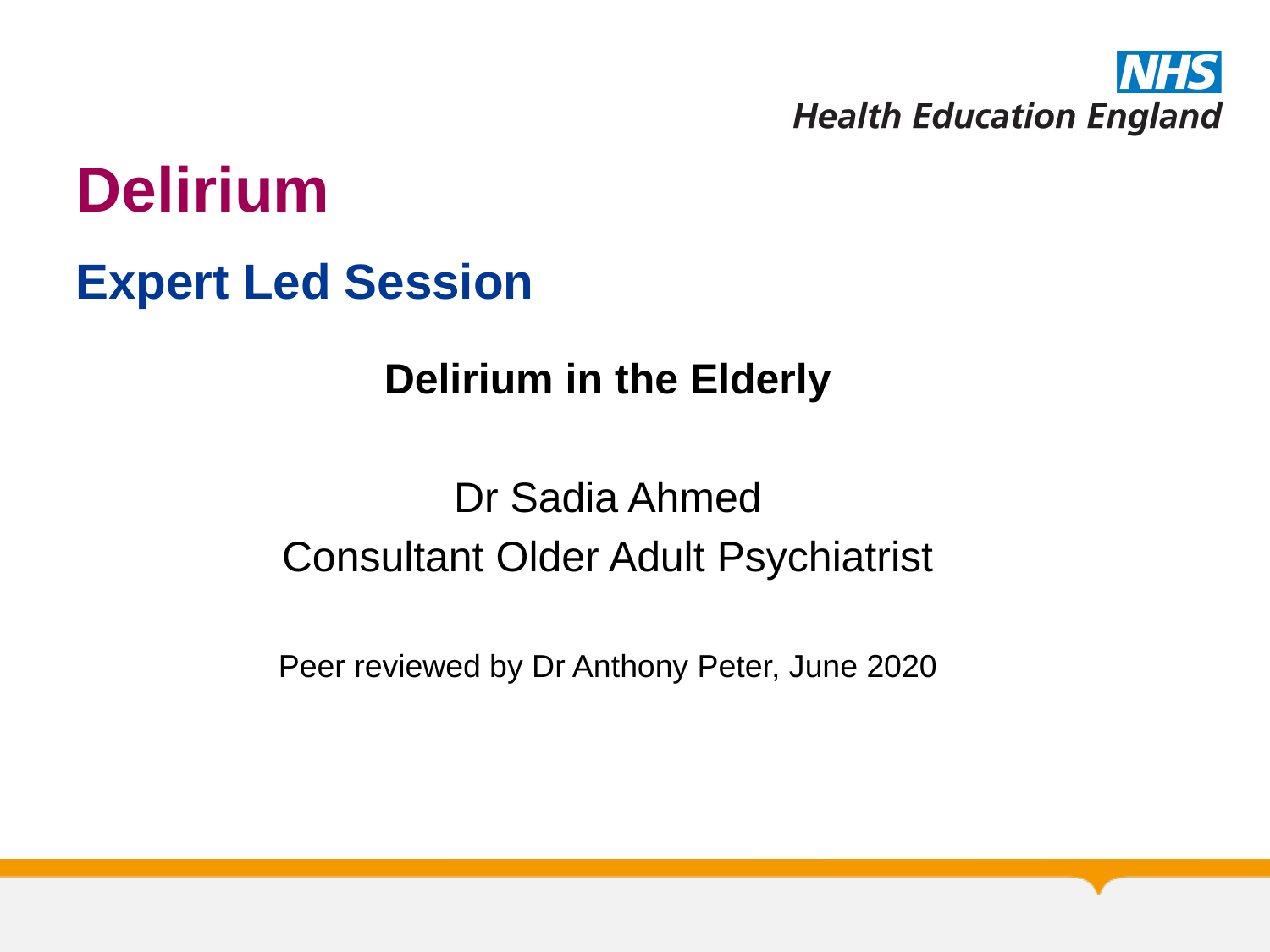

# Delirium
Expert Led Session
Delirium in the Elderly

Dr Sadia Ahmed
Consultant Older Adult Psychiatrist

Peer reviewed by Dr Anthony Peter, June 2020